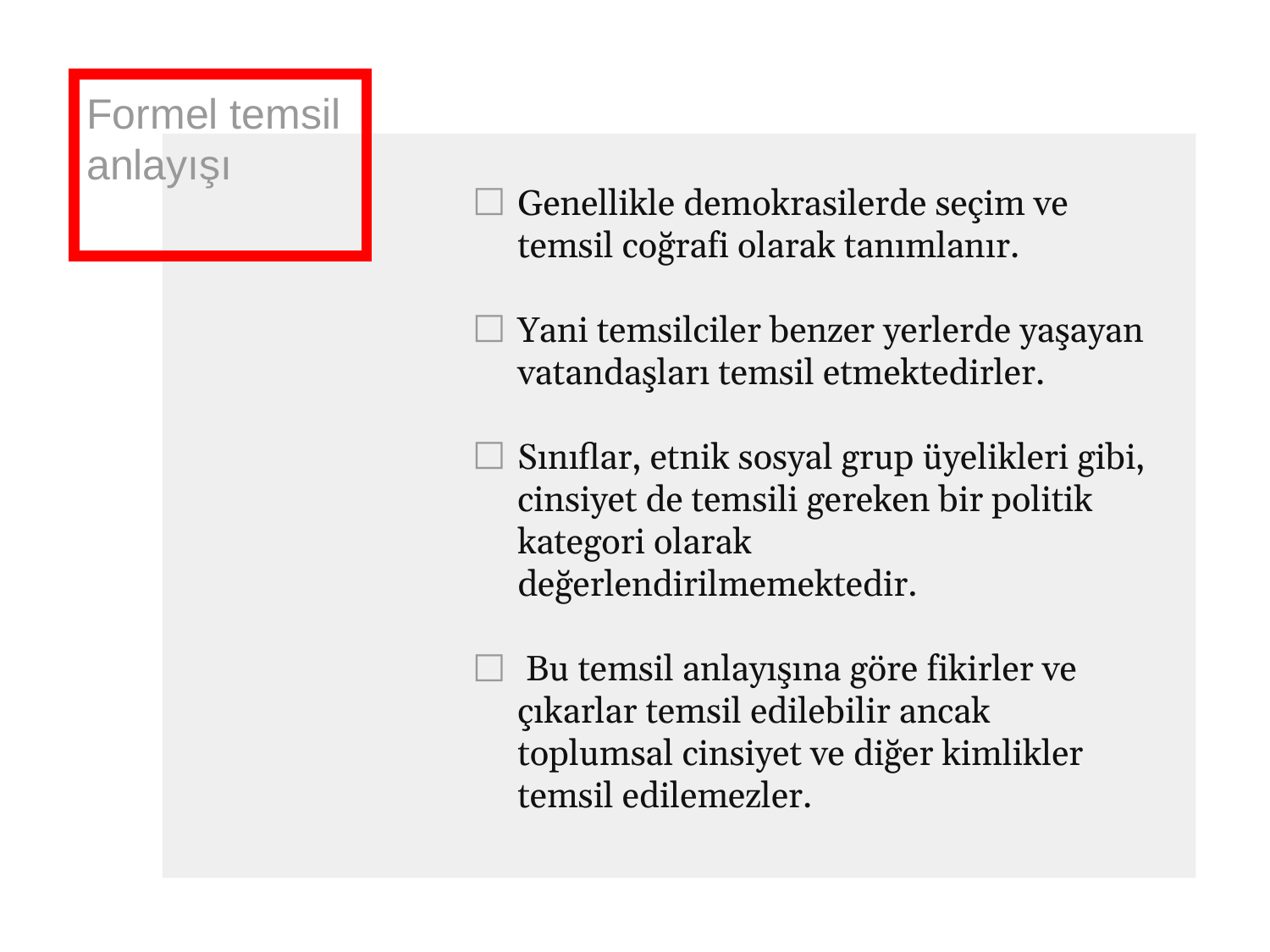

# Formel temsil anlayışı
Genellikle demokrasilerde seçim ve temsil coğrafi olarak tanımlanır.

Yani temsilciler benzer yerlerde yaşayan vatandaşları temsil etmektedirler.

Sınıflar, etnik sosyal grup üyelikleri gibi, cinsiyet de temsili gereken bir politik kategori olarak değerlendirilmemektedir.

 Bu temsil anlayışına göre fikirler ve çıkarlar temsil edilebilir ancak toplumsal cinsiyet ve diğer kimlikler temsil edilemezler.